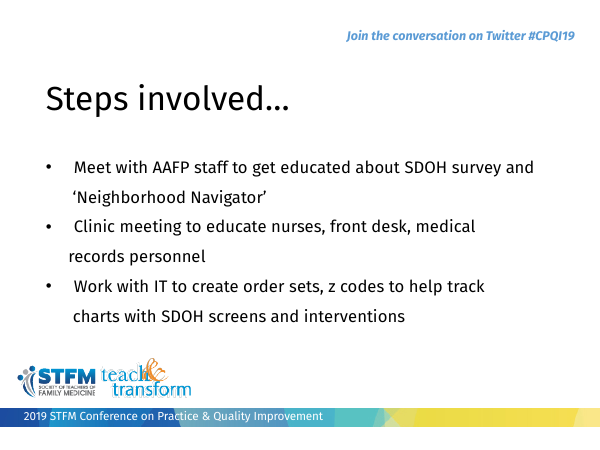

Steps involved…

Meet with AAFP staff to get educated about SDOH survey and
      ‘Neighborhood Navigator’
Clinic meeting to educate nurses, front desk, medical
     records personnel
Work with IT to create order sets, z codes to help track
      charts with SDOH screens and interventions